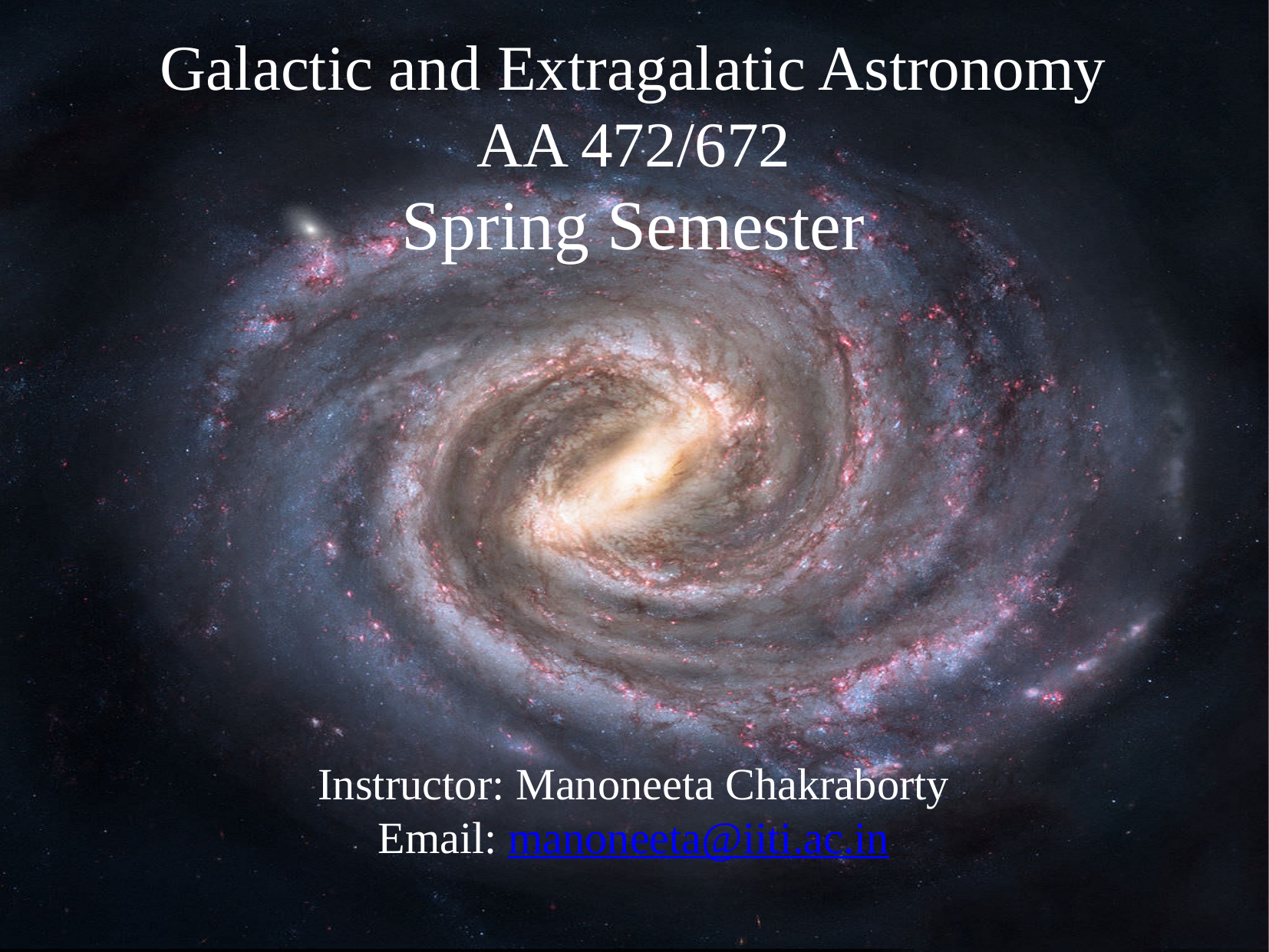

Galactic and Extragalatic Astronomy
AA 472/672
Spring Semester

Instructor: Manoneeta Chakraborty
Email: manoneeta@iiti.ac.in